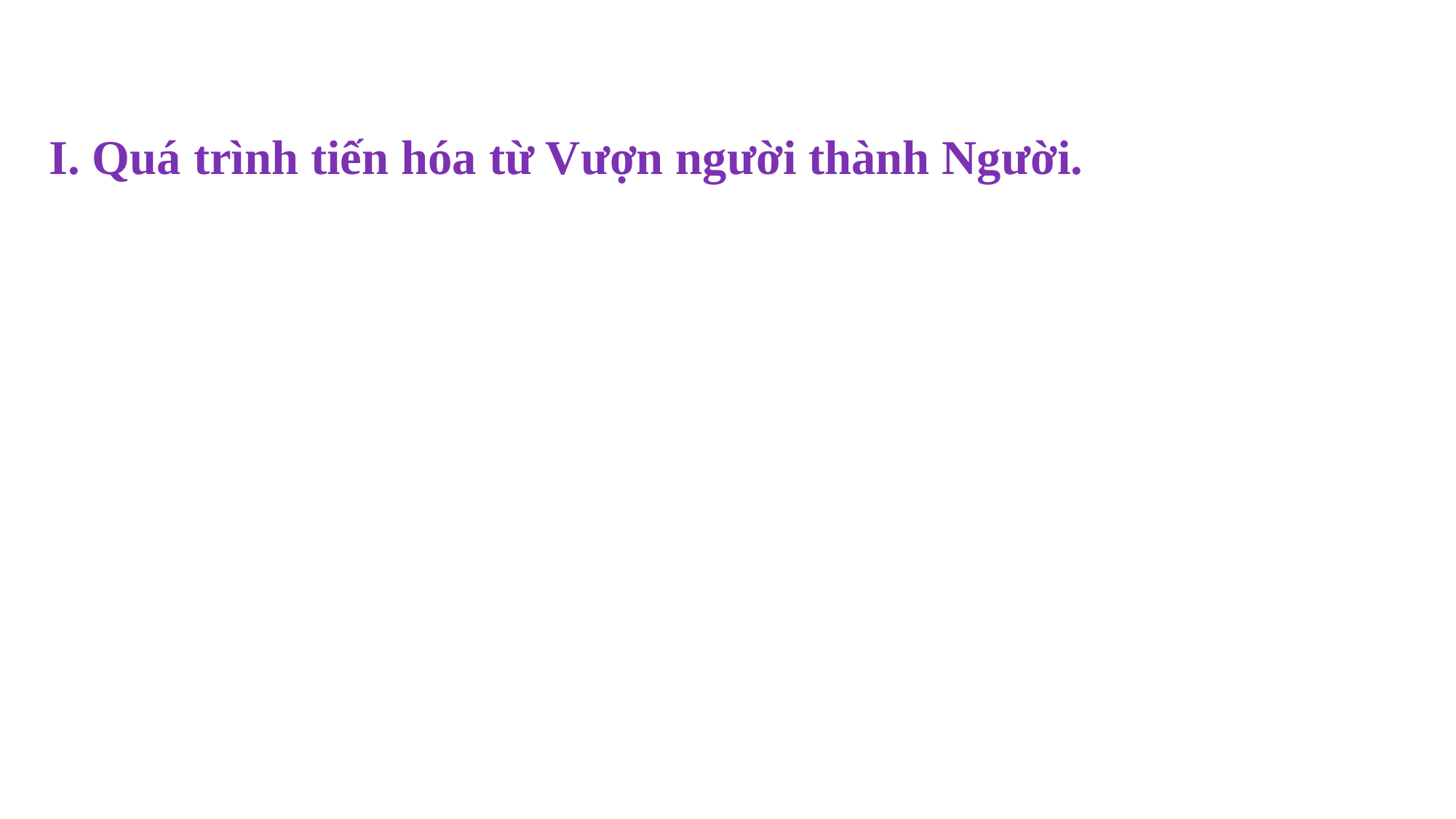

I. Quá trình tiến hóa từ Vượn người thành Người.